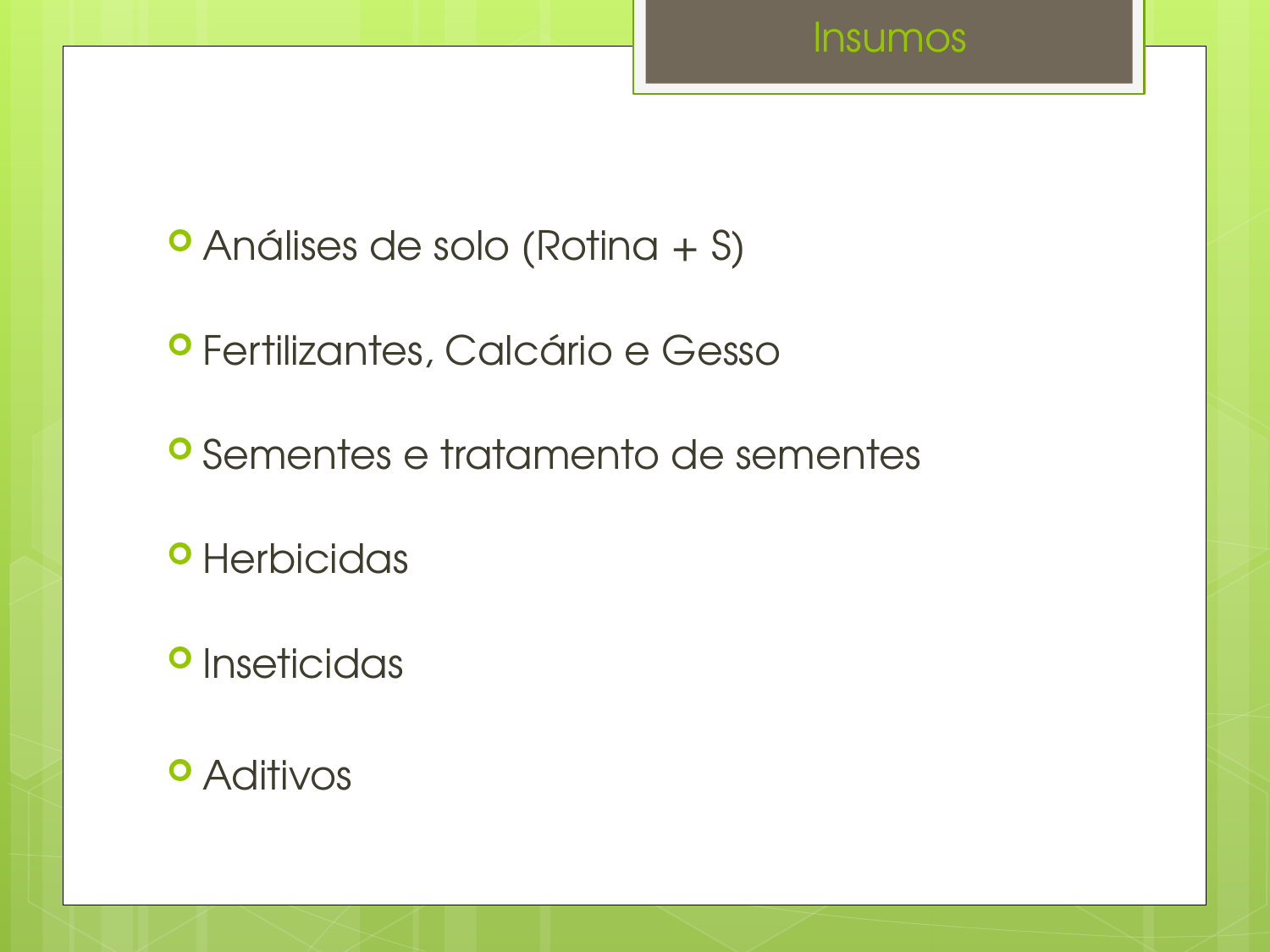

# Insumos
Análises de solo (Rotina + S)
Fertilizantes, Calcário e Gesso
Sementes e tratamento de sementes
Herbicidas
Inseticidas

Aditivos